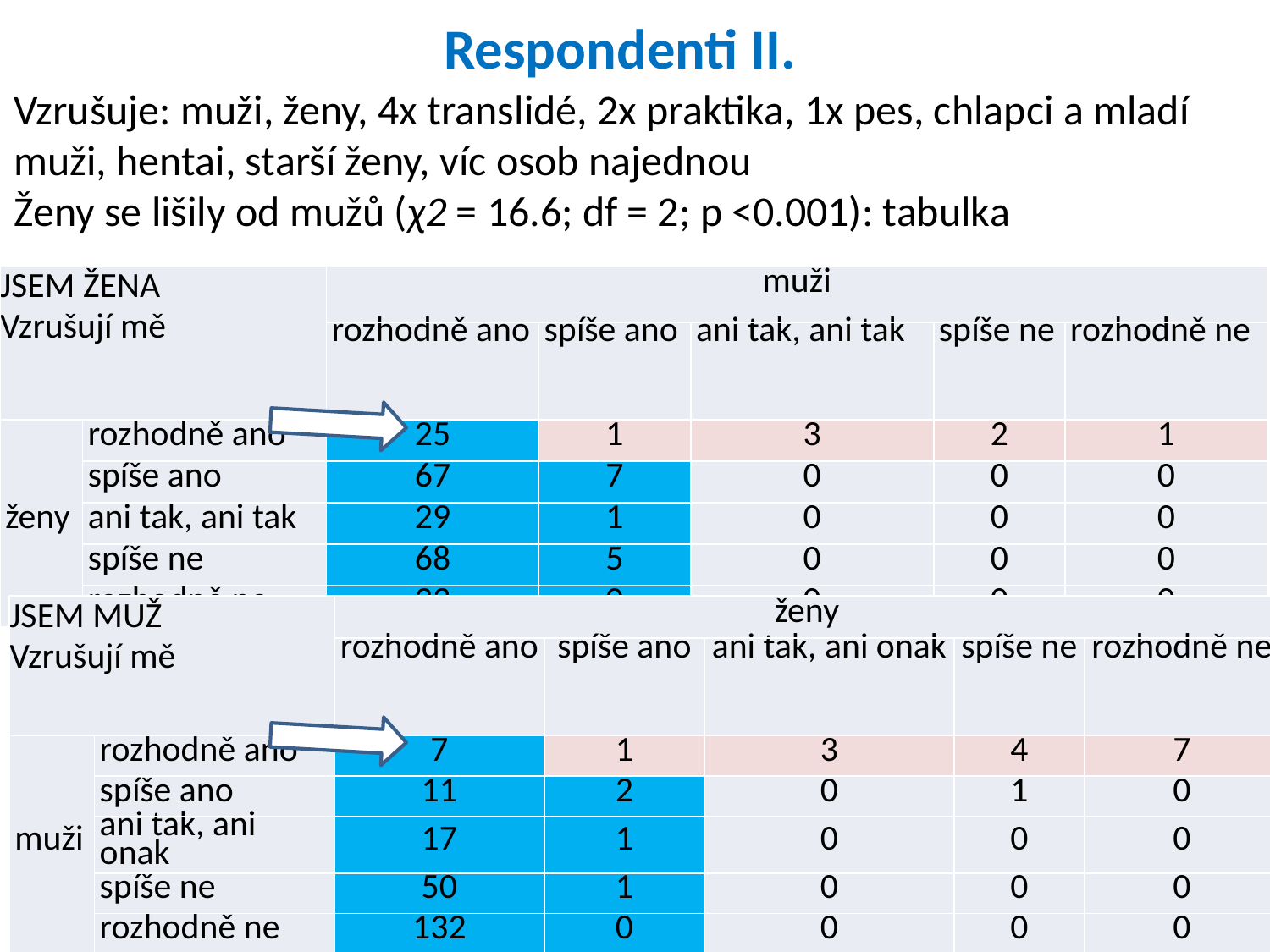

# Respondenti II.
Vzrušuje: muži, ženy, 4x translidé, 2x praktika, 1x pes, chlapci a mladí muži, hentai, starší ženy, víc osob najednou
Ženy se lišily od mužů (χ2 = 16.6; df = 2; p <0.001): tabulka
| JSEM ŽENA Vzrušují mě |  | muži |  |  |  |  |
| --- | --- | --- | --- | --- | --- | --- |
|  |  | rozhodně ano | spíše ano | ani tak, ani tak | spíše ne | rozhodně ne |
| ženy | rozhodně ano | 25 | 1 | 3 | 2 | 1 |
|  | spíše ano | 67 | 7 | 0 | 0 | 0 |
|  | ani tak, ani tak | 29 | 1 | 0 | 0 | 0 |
|  | spíše ne | 68 | 5 | 0 | 0 | 0 |
|  | rozhodně ne | 33 | 0 | 0 | 0 | 0 |

| JSEM MUŽ Vzrušují mě |  | ženy |  |  |  |  |
| --- | --- | --- | --- | --- | --- | --- |
|  |  | rozhodně ano | spíše ano | ani tak, ani onak | spíše ne | rozhodně ne |
| muži | rozhodně ano | 7 | 1 | 3 | 4 | 7 |
|  | spíše ano | 11 | 2 | 0 | 1 | 0 |
|  | ani tak, ani onak | 17 | 1 | 0 | 0 | 0 |
|  | spíše ne | 50 | 1 | 0 | 0 | 0 |
|  | rozhodně ne | 132 | 0 | 0 | 0 | 0 |

15